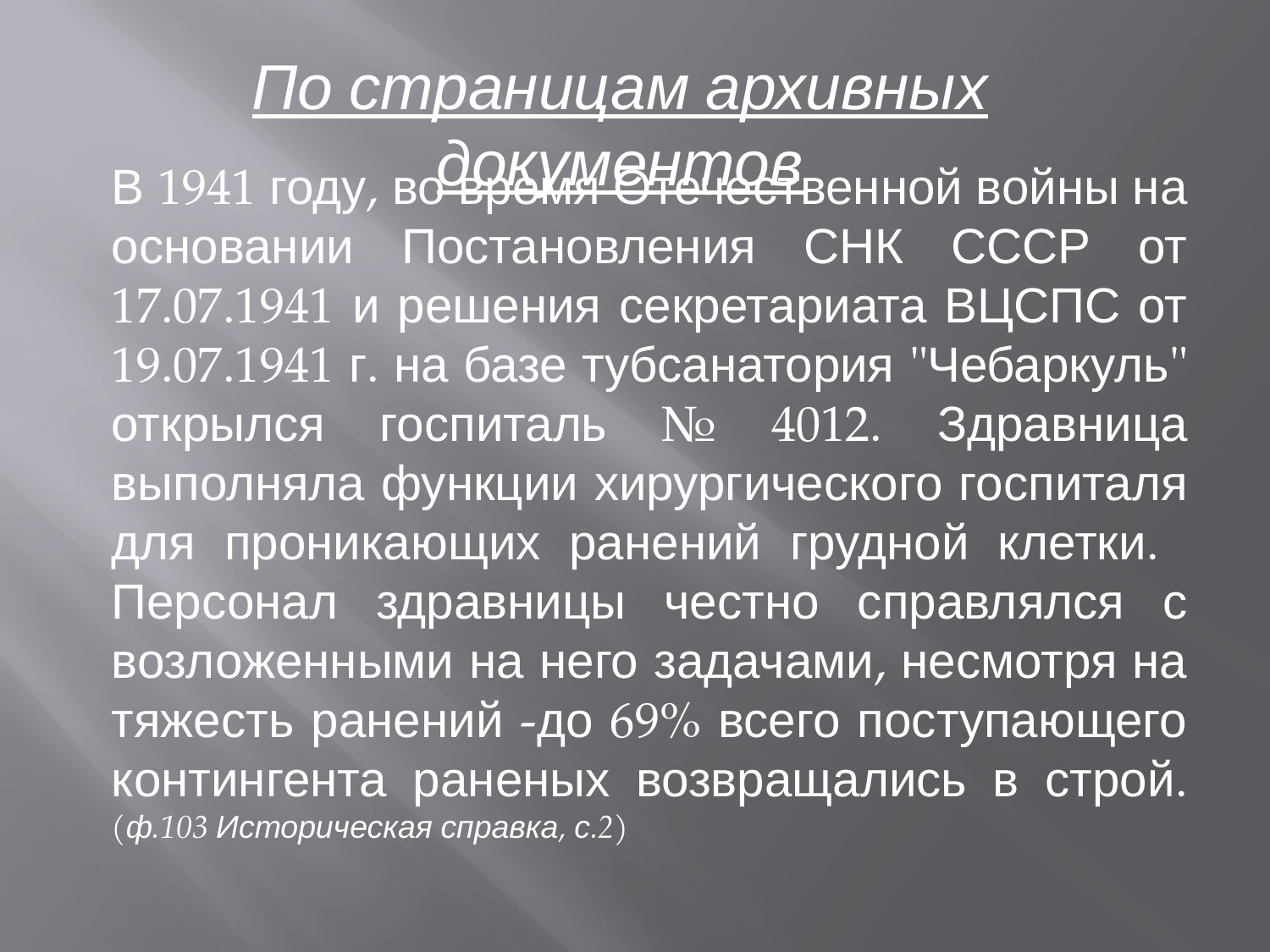

По страницам архивных документов
В 1941 году, во время Отечественной войны на основании Постановления СНК СССР от 17.07.1941 и решения секретариата ВЦСПС от 19.07.1941 г. на базе тубсанатория "Чебаркуль" открылся госпиталь № 4012. Здравница выполняла функции хирургического госпиталя для проникающих ранений грудной клетки.  Персонал здравницы честно справлялся с возложенными на него задачами, несмотря на тяжесть ранений -до 69% всего поступающего контингента раненых возвращались в строй. (ф.103 Историческая справка, с.2)